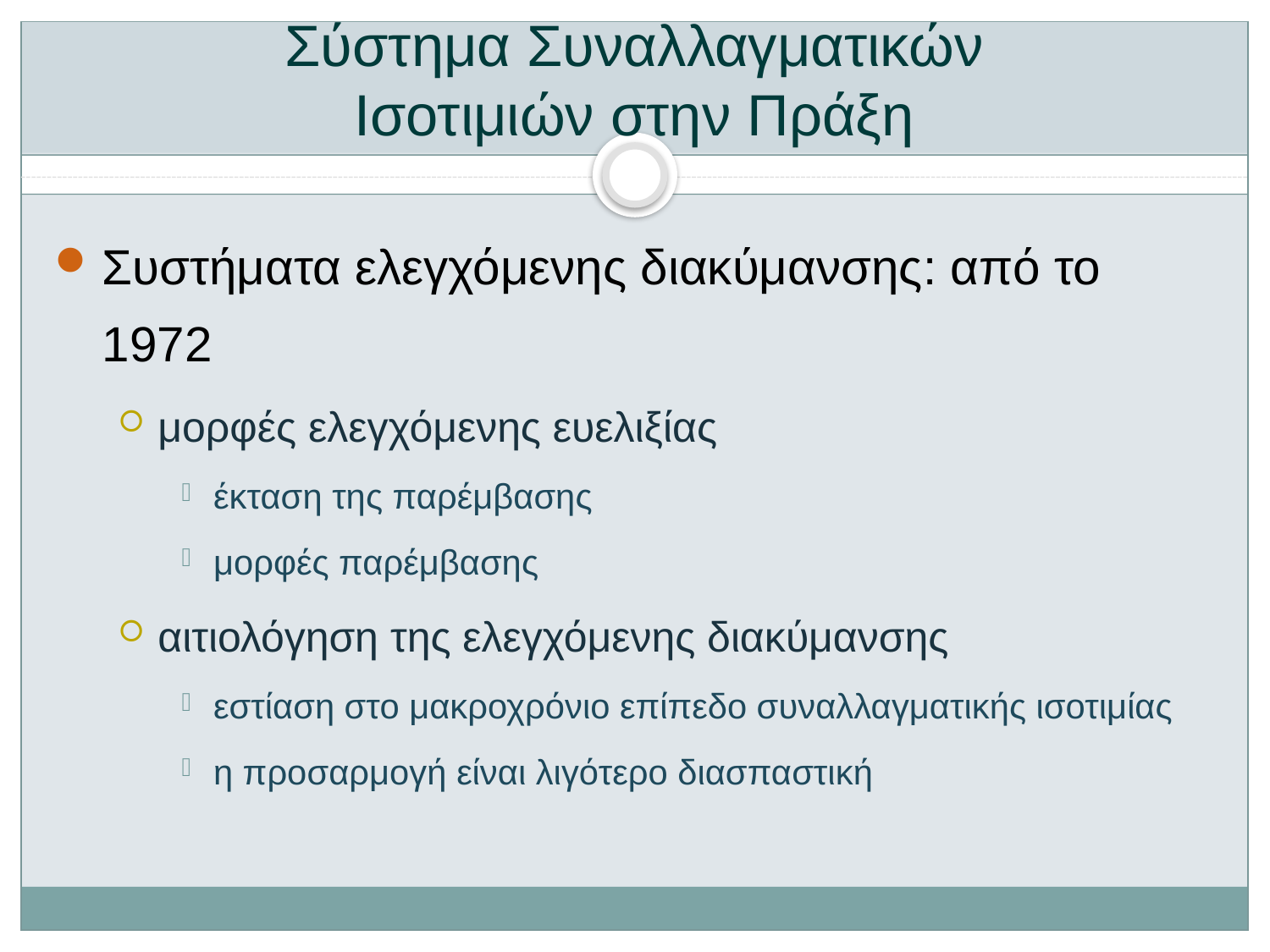

# Σύστημα Συναλλαγματικών Ισοτιμιών στην Πράξη
Συστήματα ελεγχόμενης διακύμανσης: από το 1972
μορφές ελεγχόμενης ευελιξίας
έκταση της παρέμβασης
μορφές παρέμβασης
αιτιολόγηση της ελεγχόμενης διακύμανσης
εστίαση στο μακροχρόνιο επίπεδο συναλλαγματικής ισοτιμίας
η προσαρμογή είναι λιγότερο διασπαστική